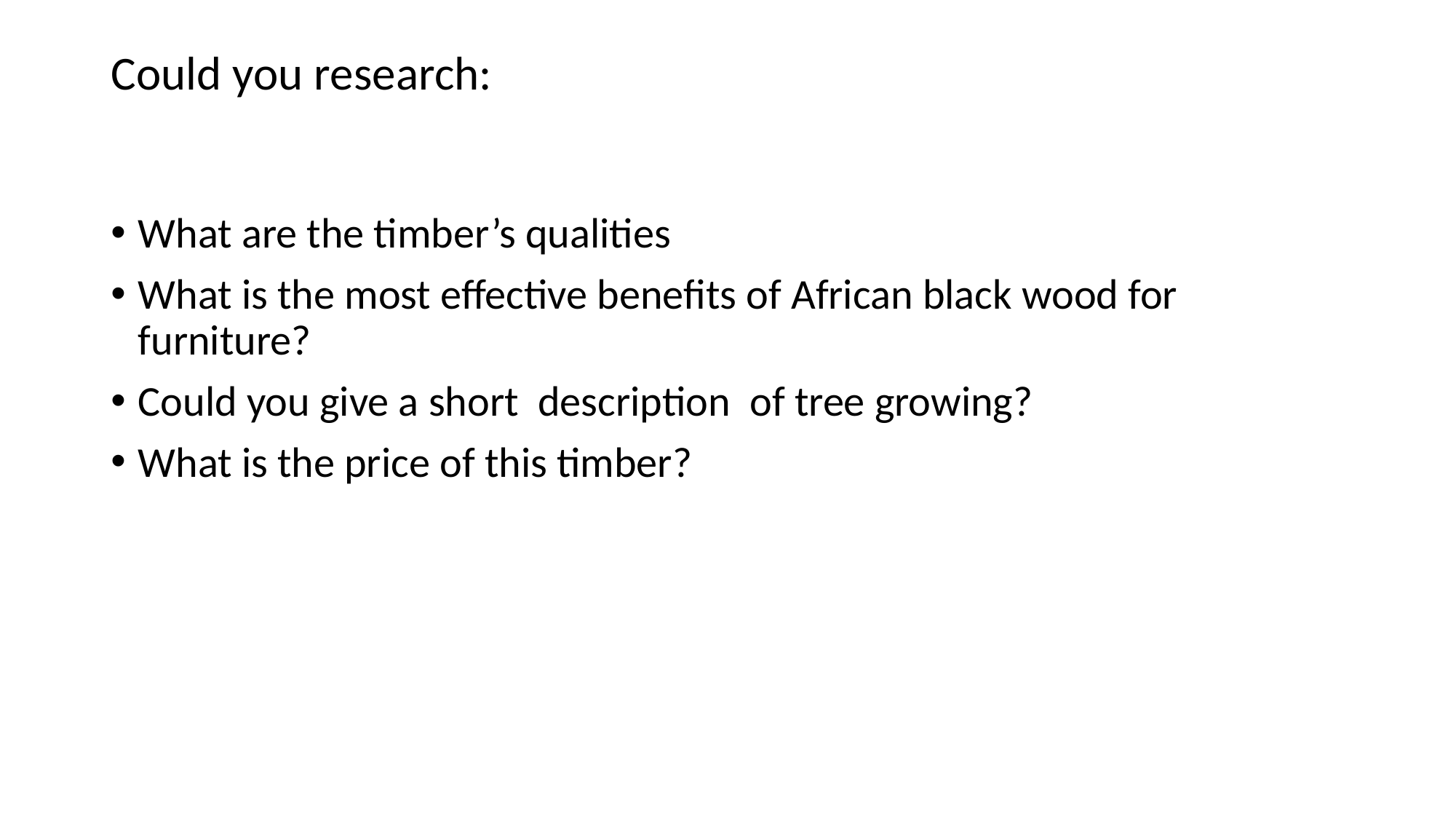

# Could you research:
What are the timber’s qualities
What is the most effective benefits of African black wood for furniture?
Could you give a short  description  of tree growing?
What is the price of this timber?